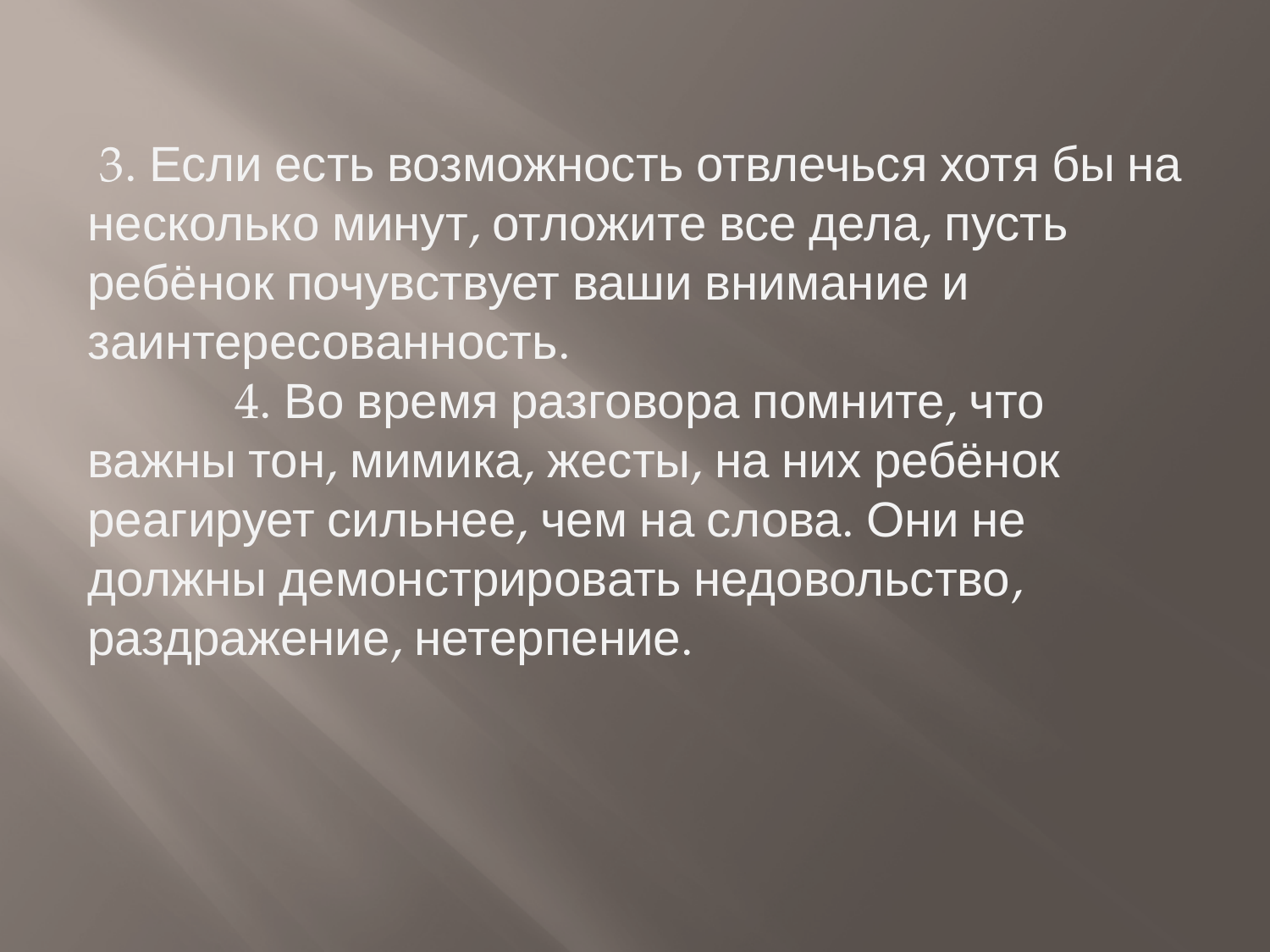

#
 3. Если есть возможность отвлечься хотя бы на несколько минут, отложите все дела, пусть ребёнок почувствует ваши внимание и заинтересованность.
            4. Во время разговора помните, что важны тон, мимика, жесты, на них ребёнок реагирует сильнее, чем на слова. Они не должны демонстрировать недовольство, раздражение, нетерпение.